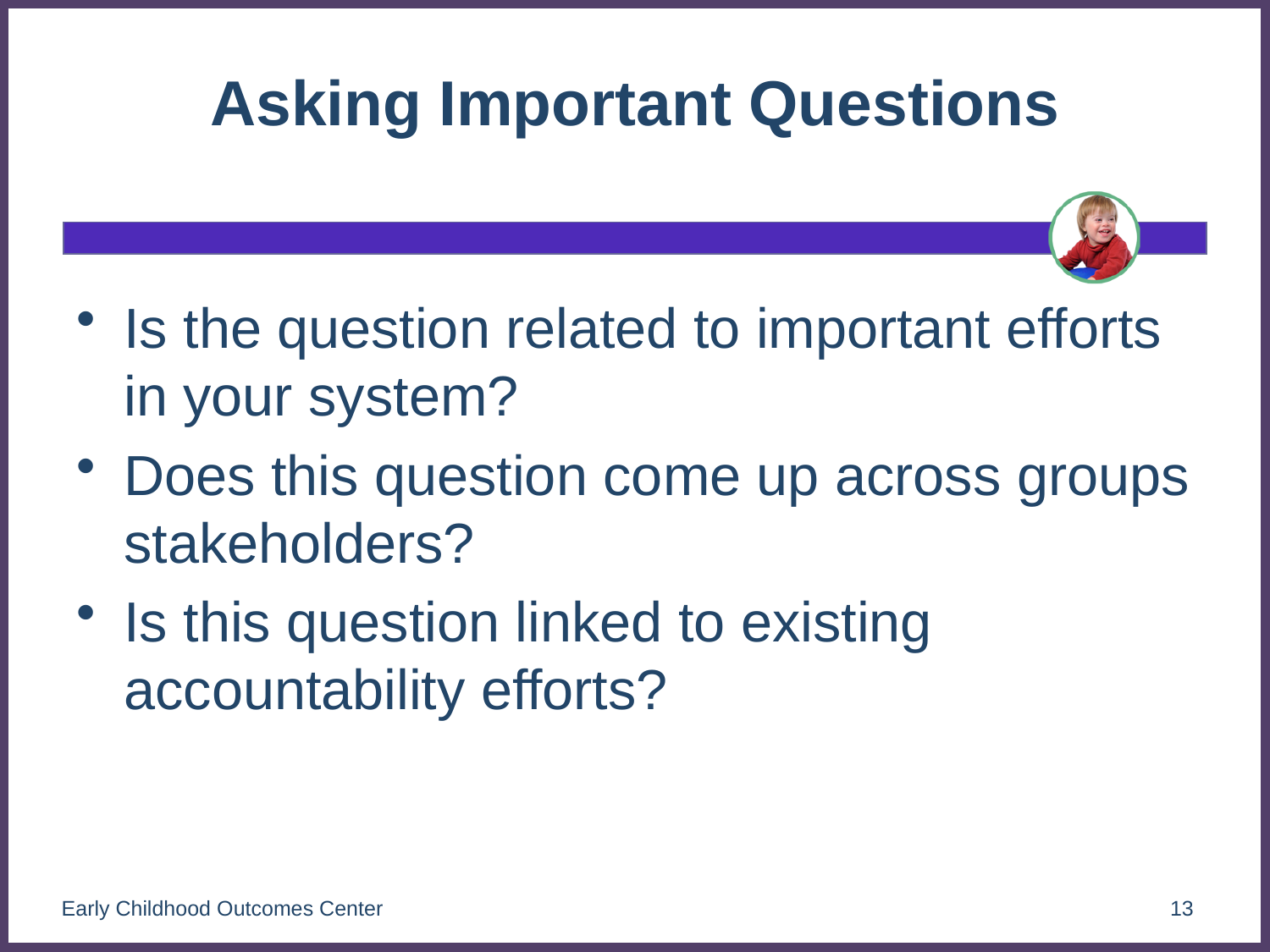

# Asking Important Questions
Is the question related to important efforts in your system?
Does this question come up across groups stakeholders?
Is this question linked to existing accountability efforts?
Early Childhood Outcomes Center
13